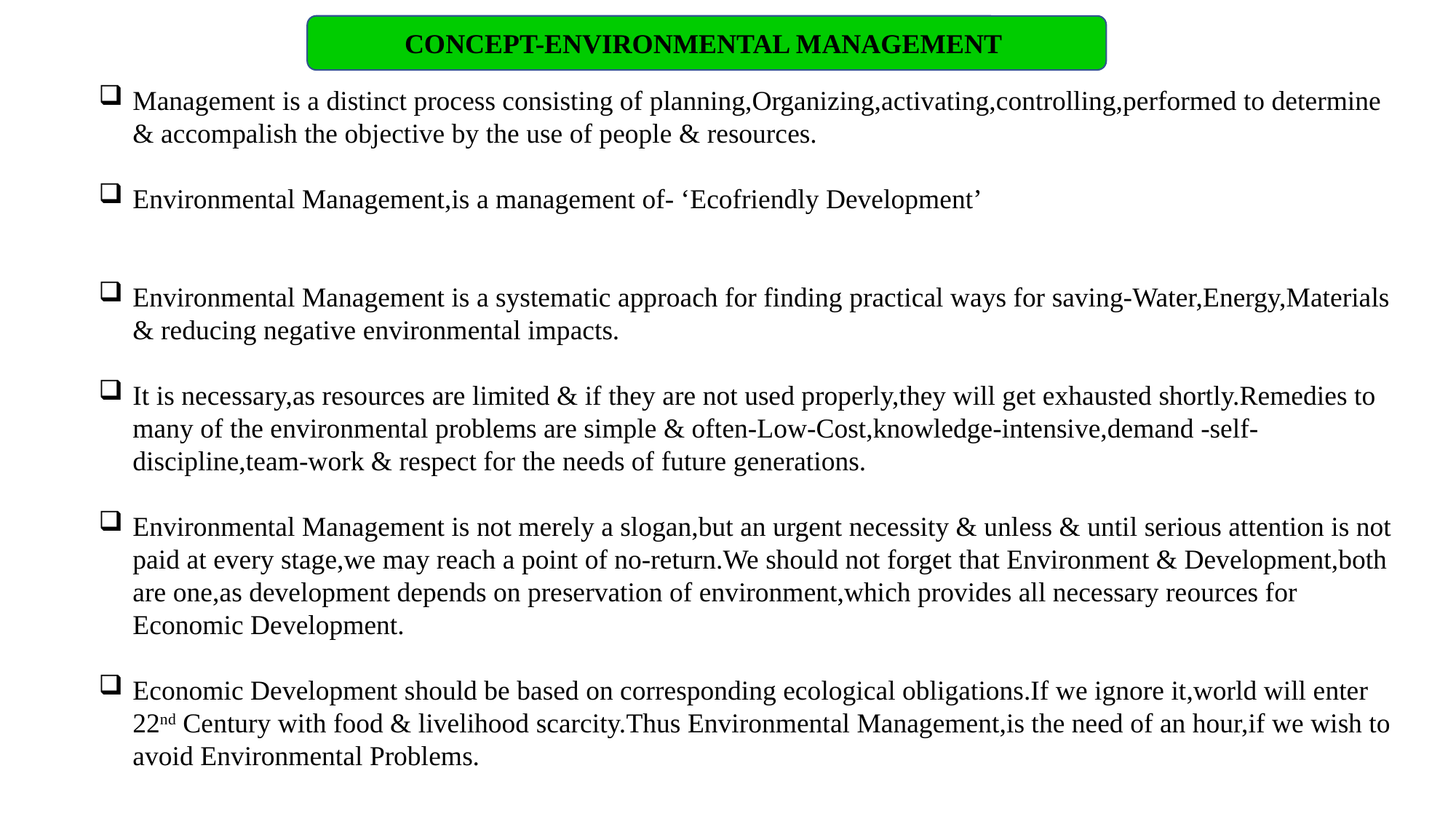

CONCEPT-ENVIRONMENTAL MANAGEMENT
Management is a distinct process consisting of planning,Organizing,activating,controlling,performed to determine & accompalish the objective by the use of people & resources.

Environmental Management,is a management of- ‘Ecofriendly Development’

Environmental Management is a systematic approach for finding practical ways for saving-Water,Energy,Materials & reducing negative environmental impacts.

It is necessary,as resources are limited & if they are not used properly,they will get exhausted shortly.Remedies to many of the environmental problems are simple & often-Low-Cost,knowledge-intensive,demand -self-discipline,team-work & respect for the needs of future generations.

Environmental Management is not merely a slogan,but an urgent necessity & unless & until serious attention is not paid at every stage,we may reach a point of no-return.We should not forget that Environment & Development,both are one,as development depends on preservation of environment,which provides all necessary reources for Economic Development.

Economic Development should be based on corresponding ecological obligations.If we ignore it,world will enter 22nd Century with food & livelihood scarcity.Thus Environmental Management,is the need of an hour,if we wish to avoid Environmental Problems.